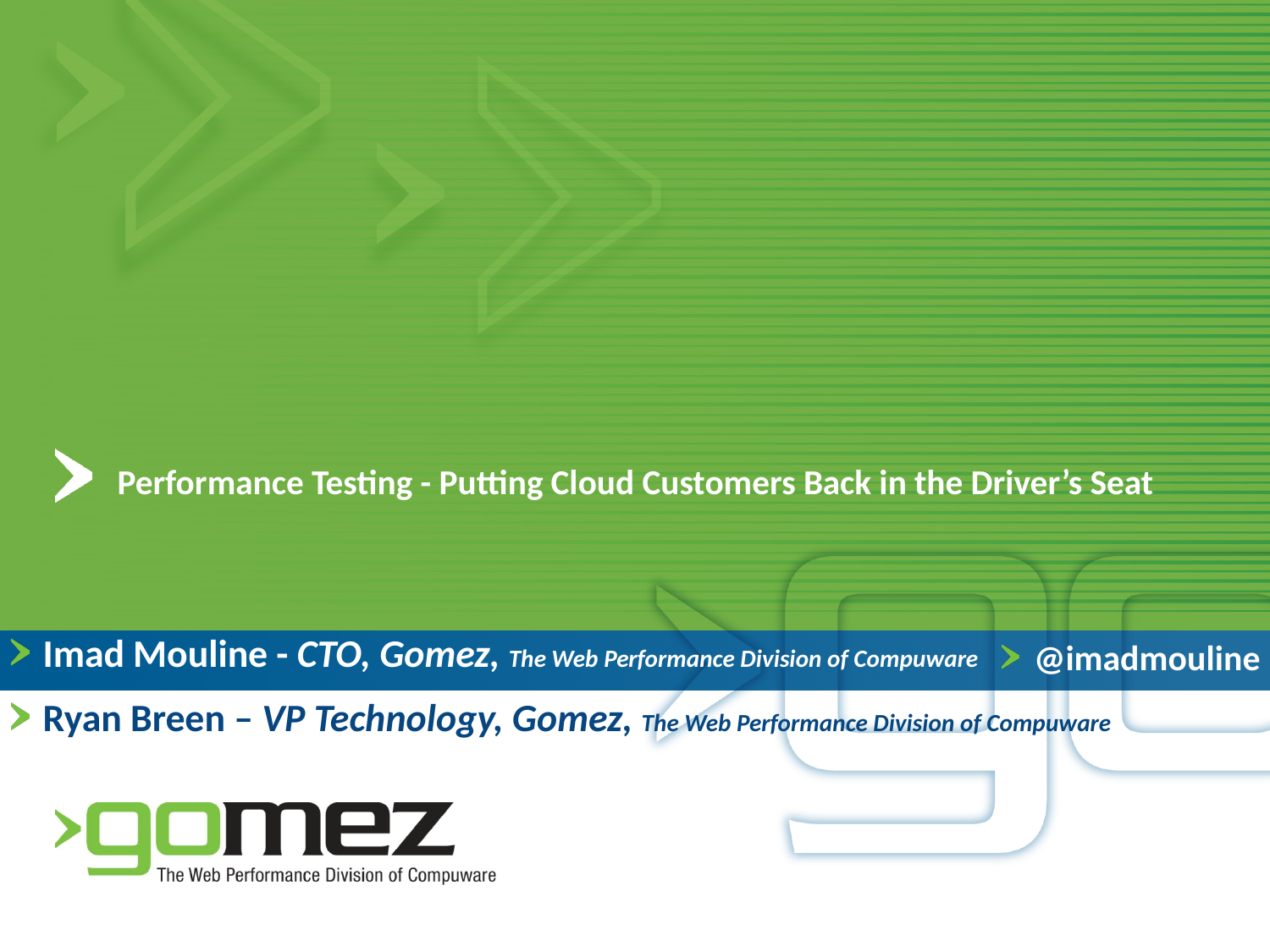

# Performance Testing - Putting Cloud Customers Back in the Driver’s Seat
@imadmouline
Imad Mouline - CTO, Gomez, The Web Performance Division of Compuware
Ryan Breen – VP Technology, Gomez, The Web Performance Division of Compuware